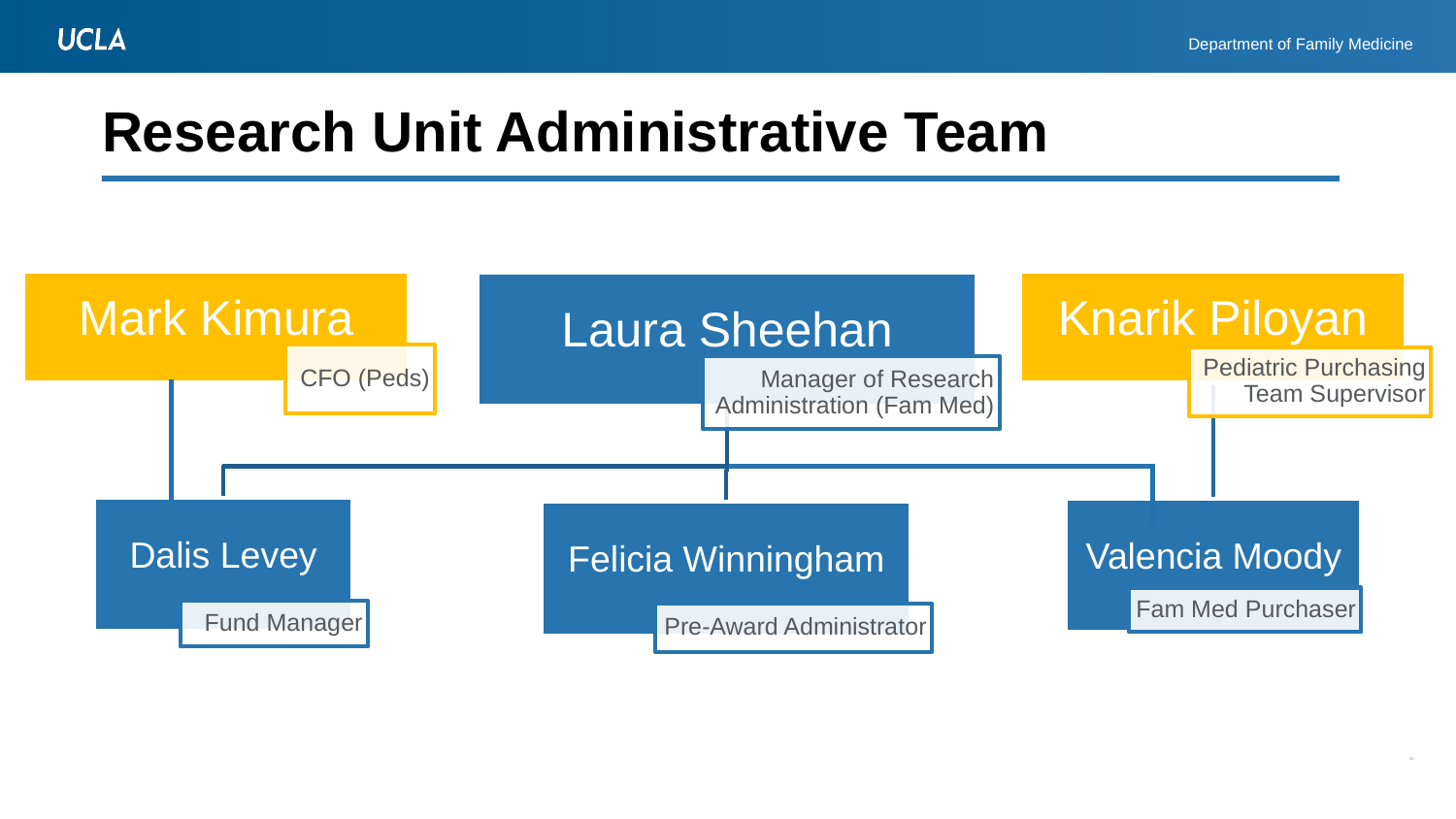

# Research Unit Administrative Team
Laura Sheehan
Manager of Research Administration (Fam Med)
Dalis Levey
Fund Manager
Felicia Winningham
Pre-Award Administrator
Knarik Piloyan
Pediatric Purchasing Team Supervisor
Valencia Moody
Fam Med Purchaser
Mark Kimura
CFO (Peds)
12